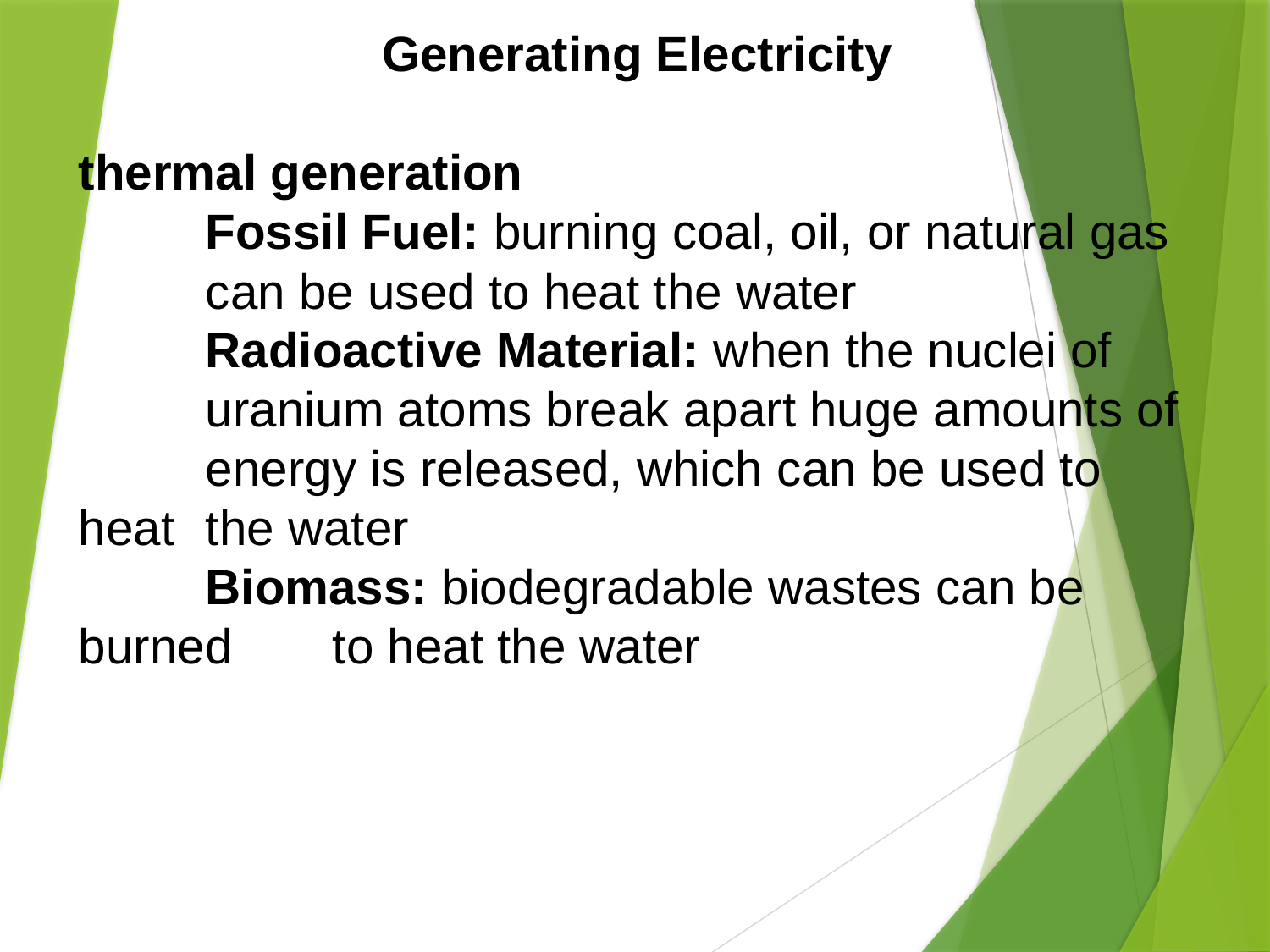

Generating Electricity

thermal generation
	Fossil Fuel: burning coal, oil, or natural gas 	can be used to heat the water
	Radioactive Material: when the nuclei of 	uranium atoms break apart huge amounts of 	energy is released, which can be used to heat 	the water
	Biomass: biodegradable wastes can be burned 	to heat the water